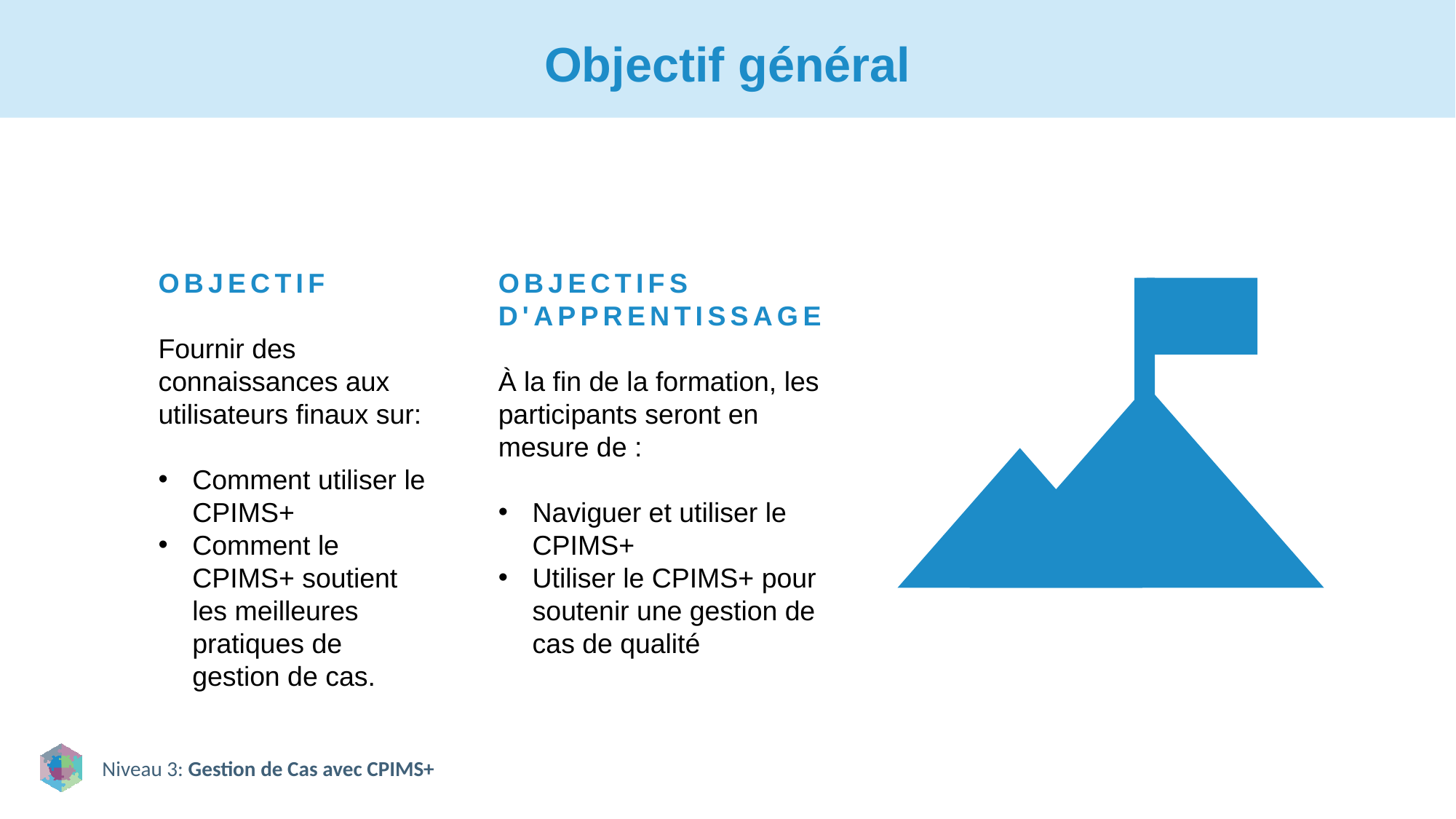

# Objectif général
OBJECTIF

Fournir des connaissances aux utilisateurs finaux sur:

Comment utiliser le CPIMS+
Comment le CPIMS+ soutient les meilleures pratiques de gestion de cas.
OBJECTIFS D'APPRENTISSAGE

À la fin de la formation, les participants seront en mesure de :

Naviguer et utiliser le CPIMS+
Utiliser le CPIMS+ pour soutenir une gestion de cas de qualité